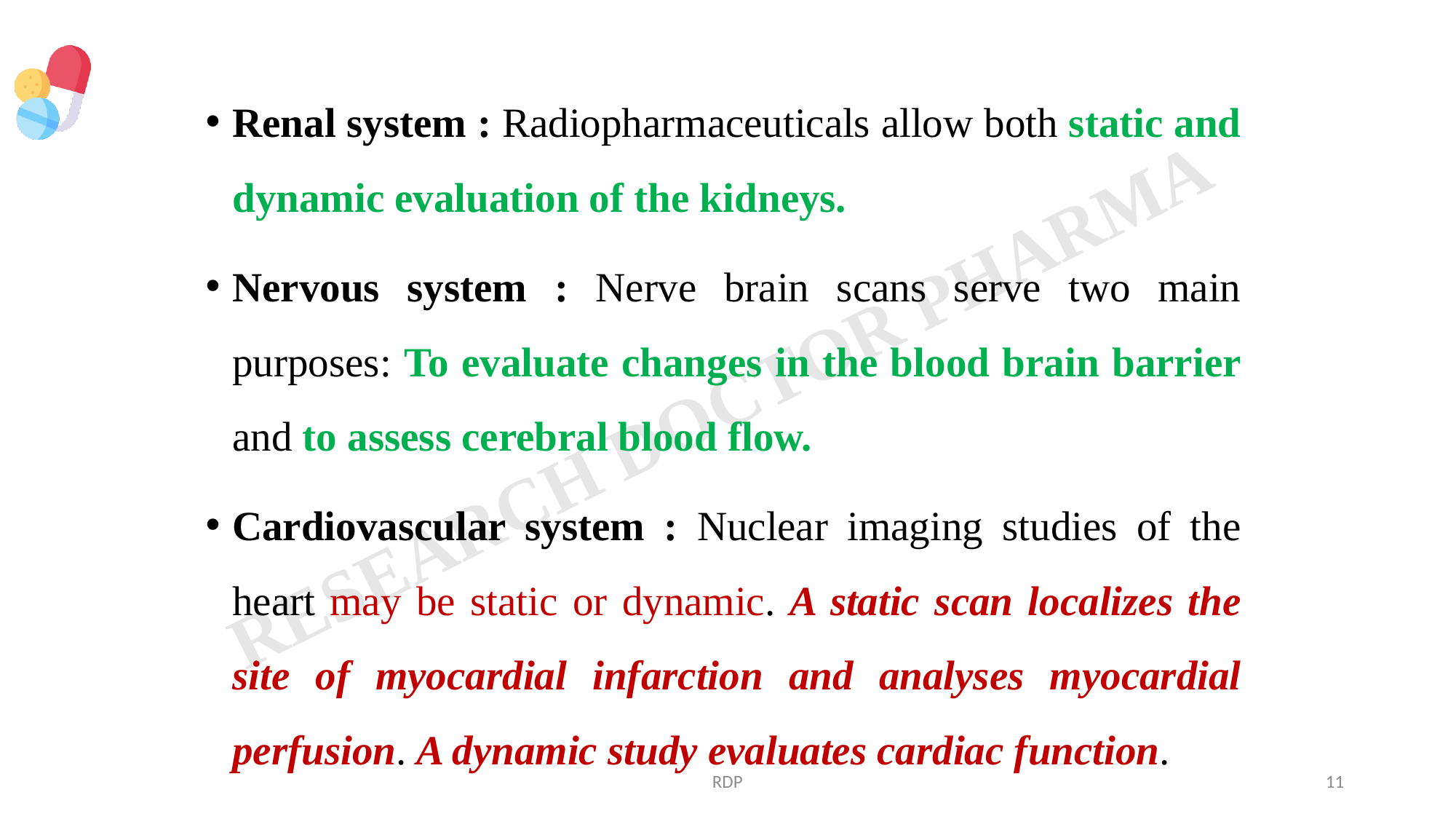

Renal system : Radiopharmaceuticals allow both static and dynamic evaluation of the kidneys.
Nervous system : Nerve brain scans serve two main purposes: To evaluate changes in the blood brain barrier and to assess cerebral blood flow.
Cardiovascular system : Nuclear imaging studies of the heart may be static or dynamic. A static scan localizes the site of myocardial infarction and analyses myocardial perfusion. A dynamic study evaluates cardiac function.

RDP
11